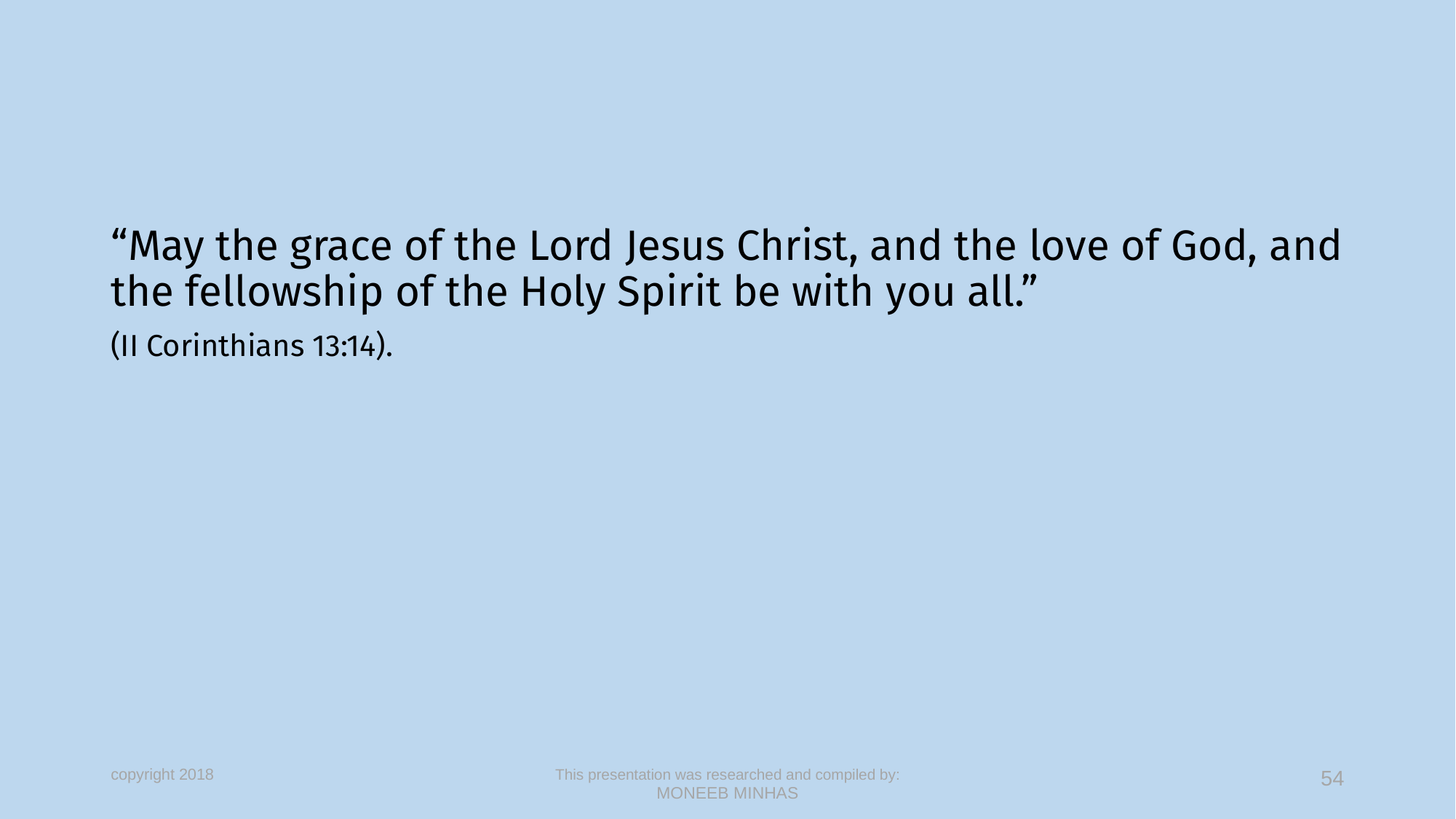

#
“May the grace of the Lord Jesus Christ, and the love of God, and the fellowship of the Holy Spirit be with you all.”
(II Corinthians 13:14).
copyright 2018
This presentation was researched and compiled by:
MONEEB MINHAS

54